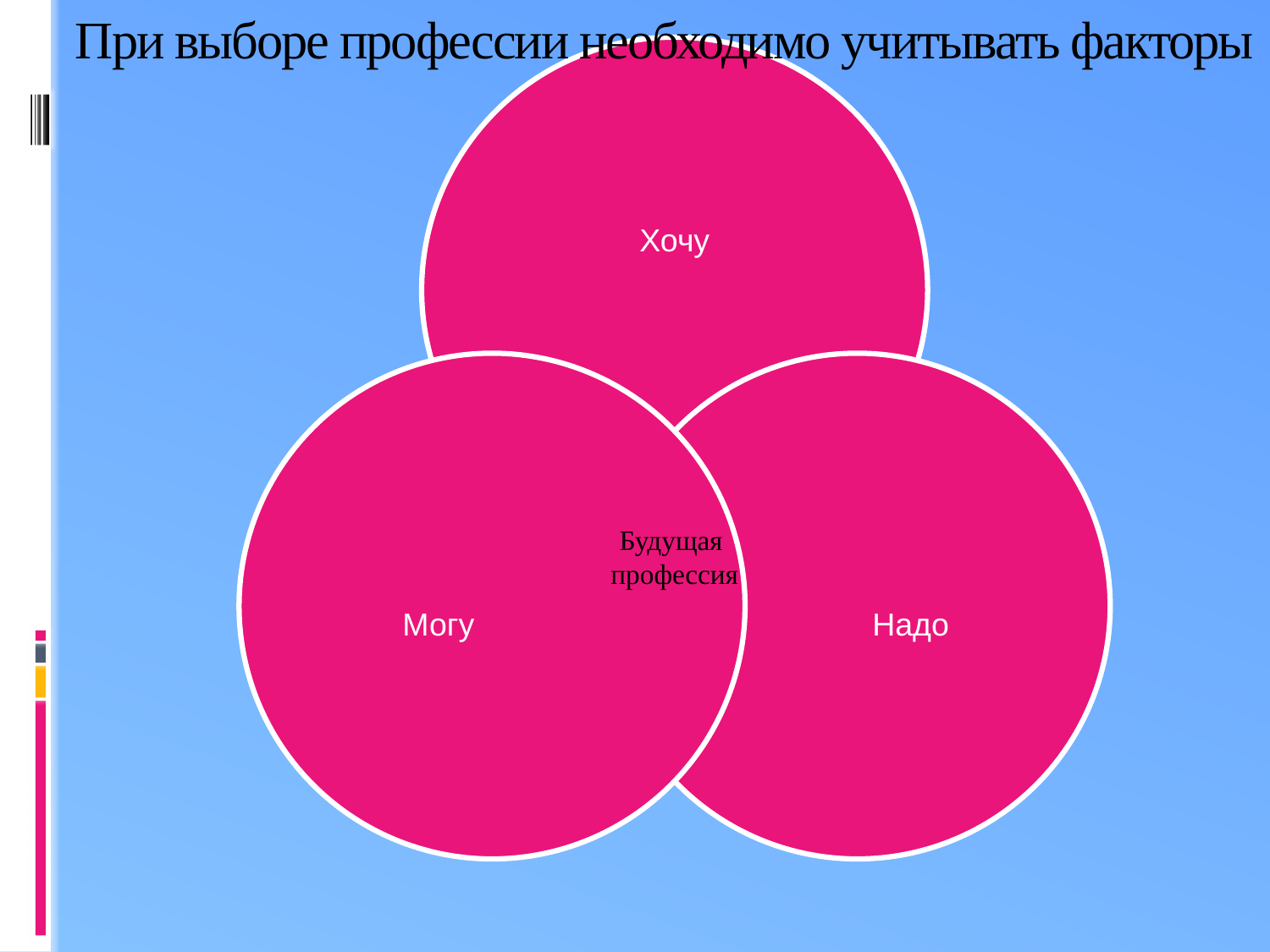

# При выборе профессии необходимо учитывать факторы
Хочу
Надо
Могу
Будущая
профессия